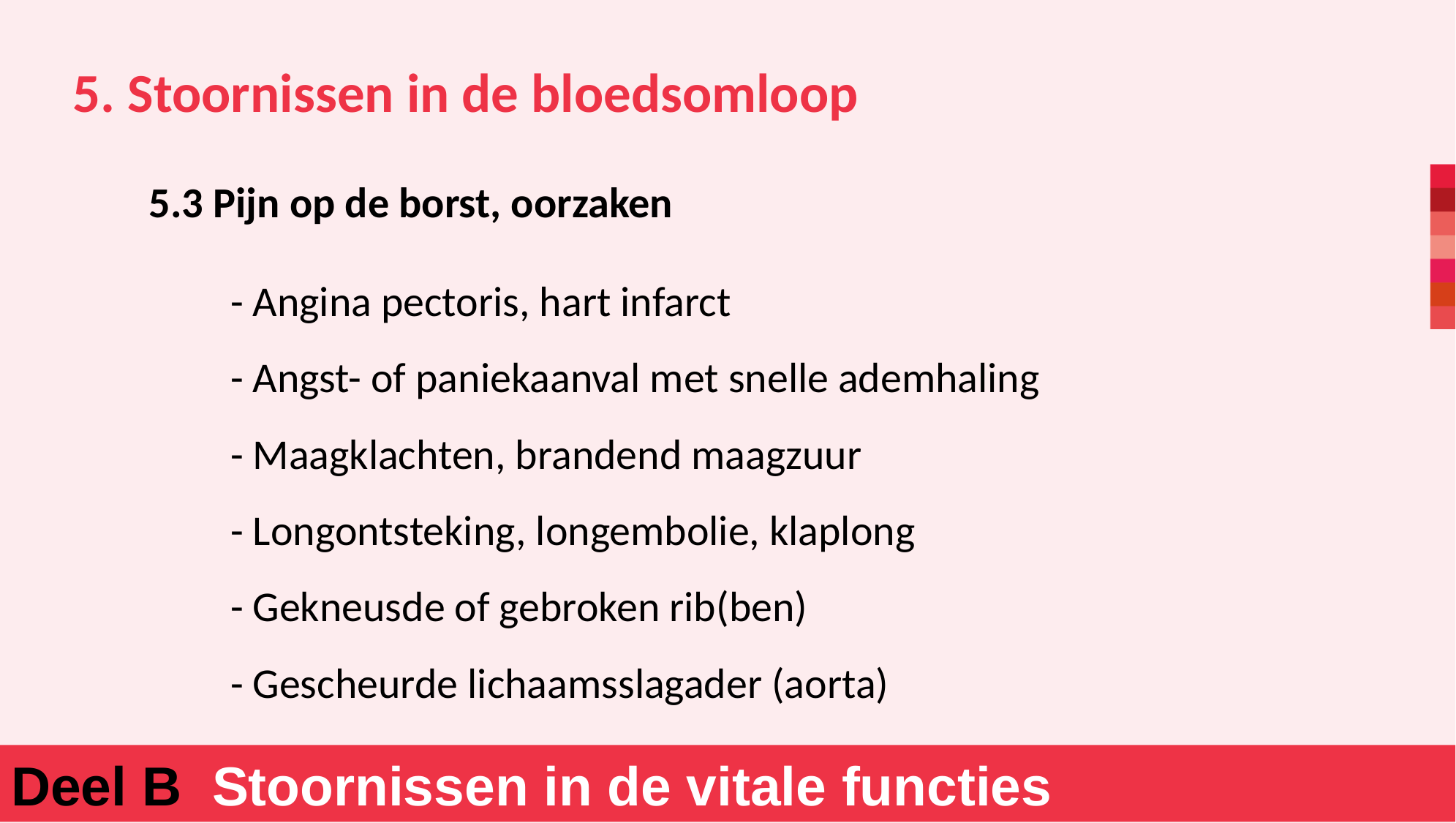

5. Stoornissen in de bloedsomloop

5.3 Pijn op de borst, oorzaken
		- Angina pectoris, hart infarct
		- Angst- of paniekaanval met snelle ademhaling
		- Maagklachten, brandend maagzuur
		- Longontsteking, longembolie, klaplong
		- Gekneusde of gebroken rib(ben)
		- Gescheurde lichaamsslagader (aorta)

Deel B  Stoornissen in de vitale functies